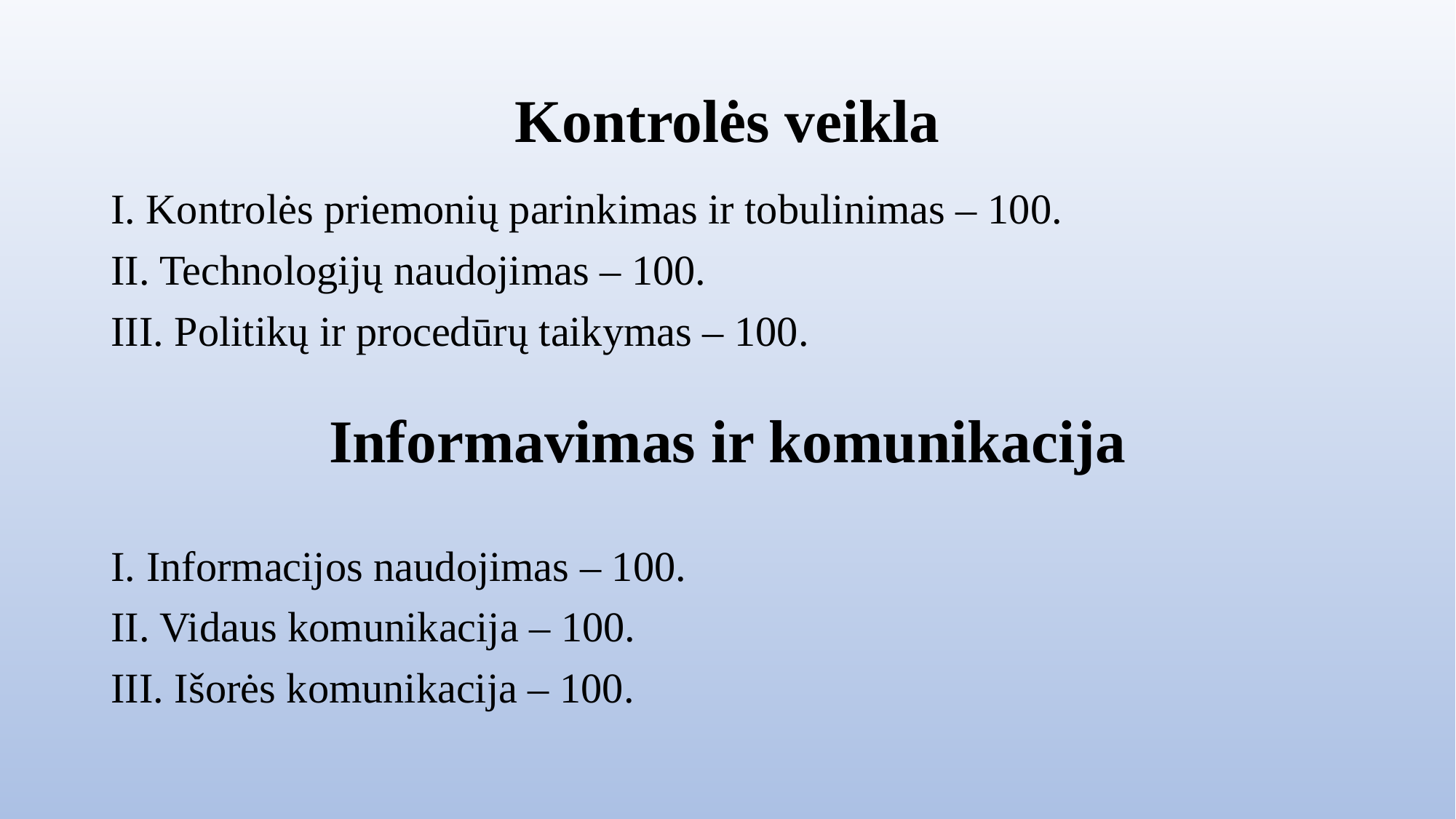

# Kontrolės veikla
I. Kontrolės priemonių parinkimas ir tobulinimas – 100.
II. Technologijų naudojimas – 100.
III. Politikų ir procedūrų taikymas – 100.

Informavimas ir komunikacija
I. Informacijos naudojimas – 100.
II. Vidaus komunikacija – 100.
III. Išorės komunikacija – 100.